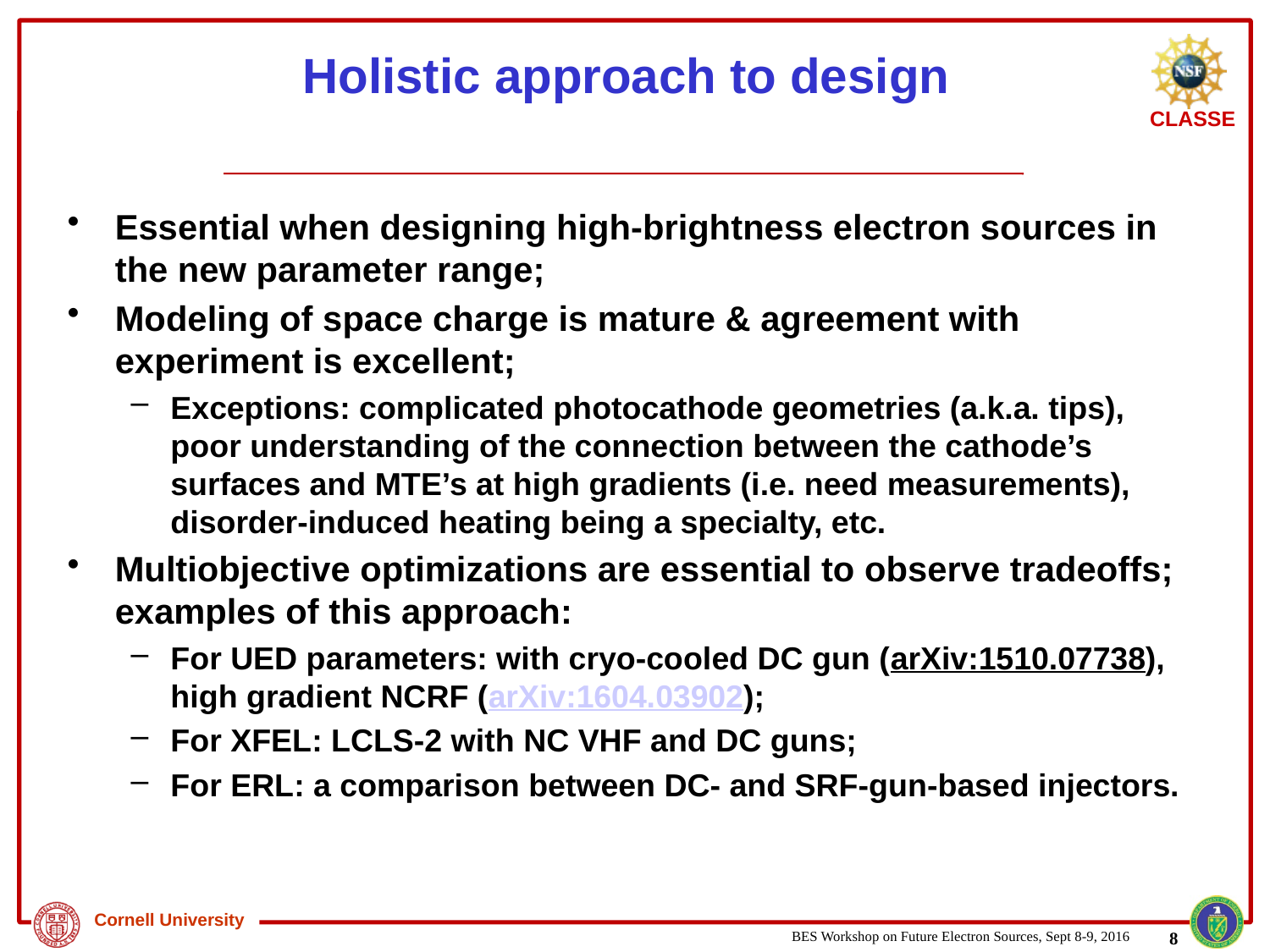

# Holistic approach to design
Essential when designing high-brightness electron sources in the new parameter range;
Modeling of space charge is mature & agreement with experiment is excellent;
Exceptions: complicated photocathode geometries (a.k.a. tips), poor understanding of the connection between the cathode’s surfaces and MTE’s at high gradients (i.e. need measurements), disorder-induced heating being a specialty, etc.
Multiobjective optimizations are essential to observe tradeoffs; examples of this approach:
For UED parameters: with cryo-cooled DC gun (arXiv:1510.07738), high gradient NCRF (arXiv:1604.03902);
For XFEL: LCLS-2 with NC VHF and DC guns;
For ERL: a comparison between DC- and SRF-gun-based injectors.
8